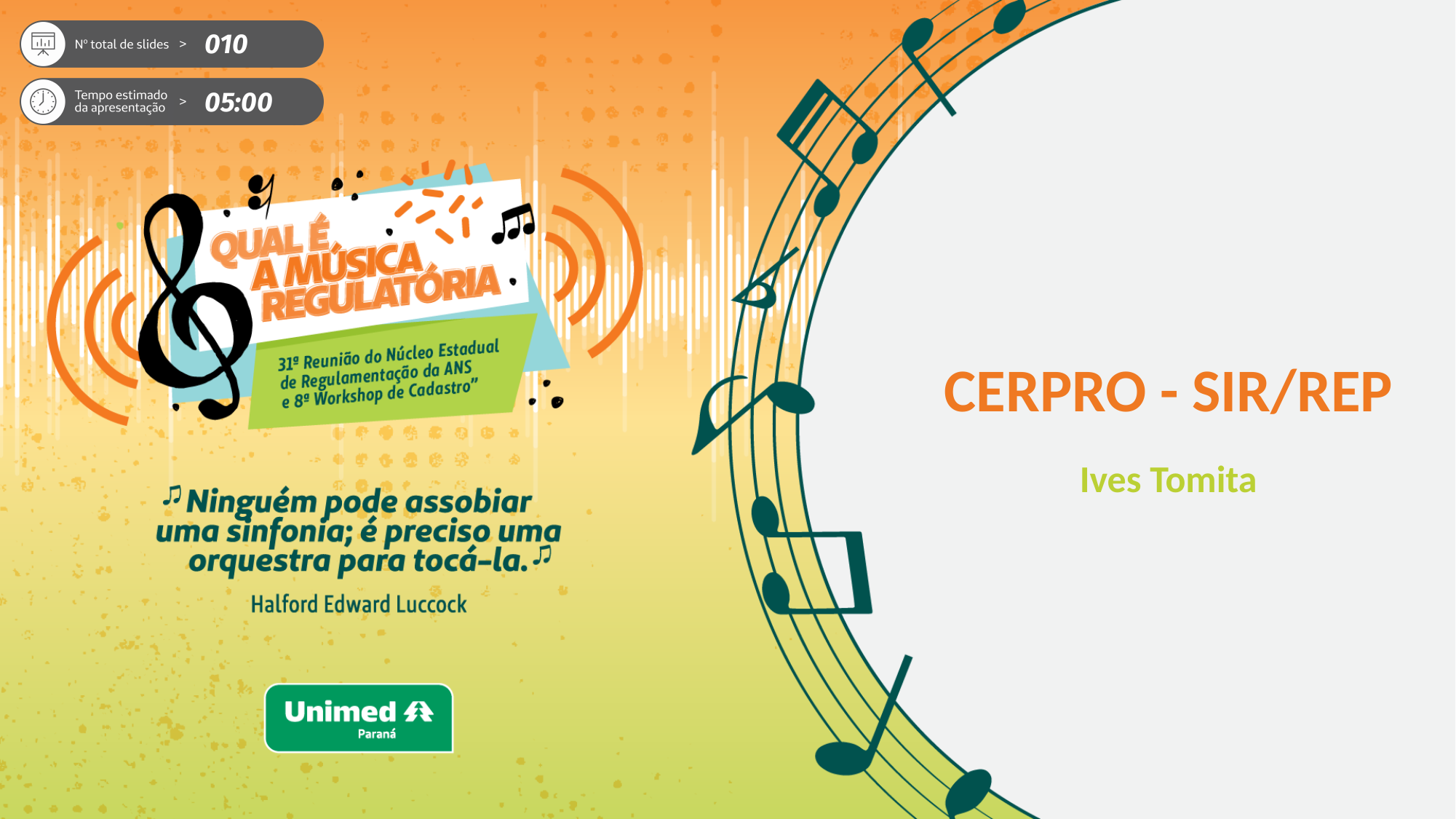

010
05:00
# CERPRO - SIR/REP
Ives Tomita